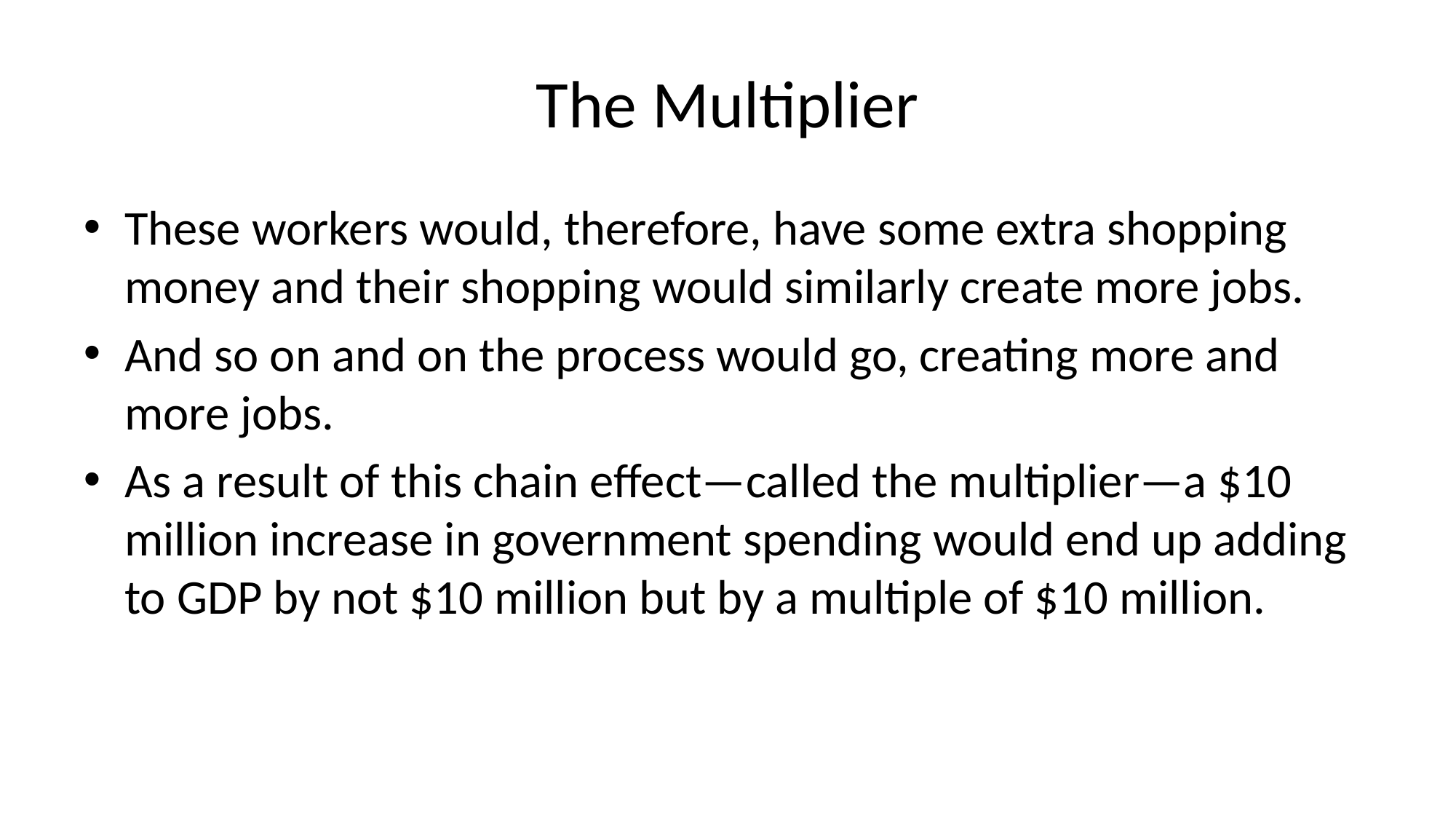

# The Multiplier
These workers would, therefore, have some extra shopping money and their shopping would similarly create more jobs.
And so on and on the process would go, creating more and more jobs.
As a result of this chain effect—called the multiplier—a $10 million increase in government spending would end up adding to GDP by not $10 million but by a multiple of $10 million.